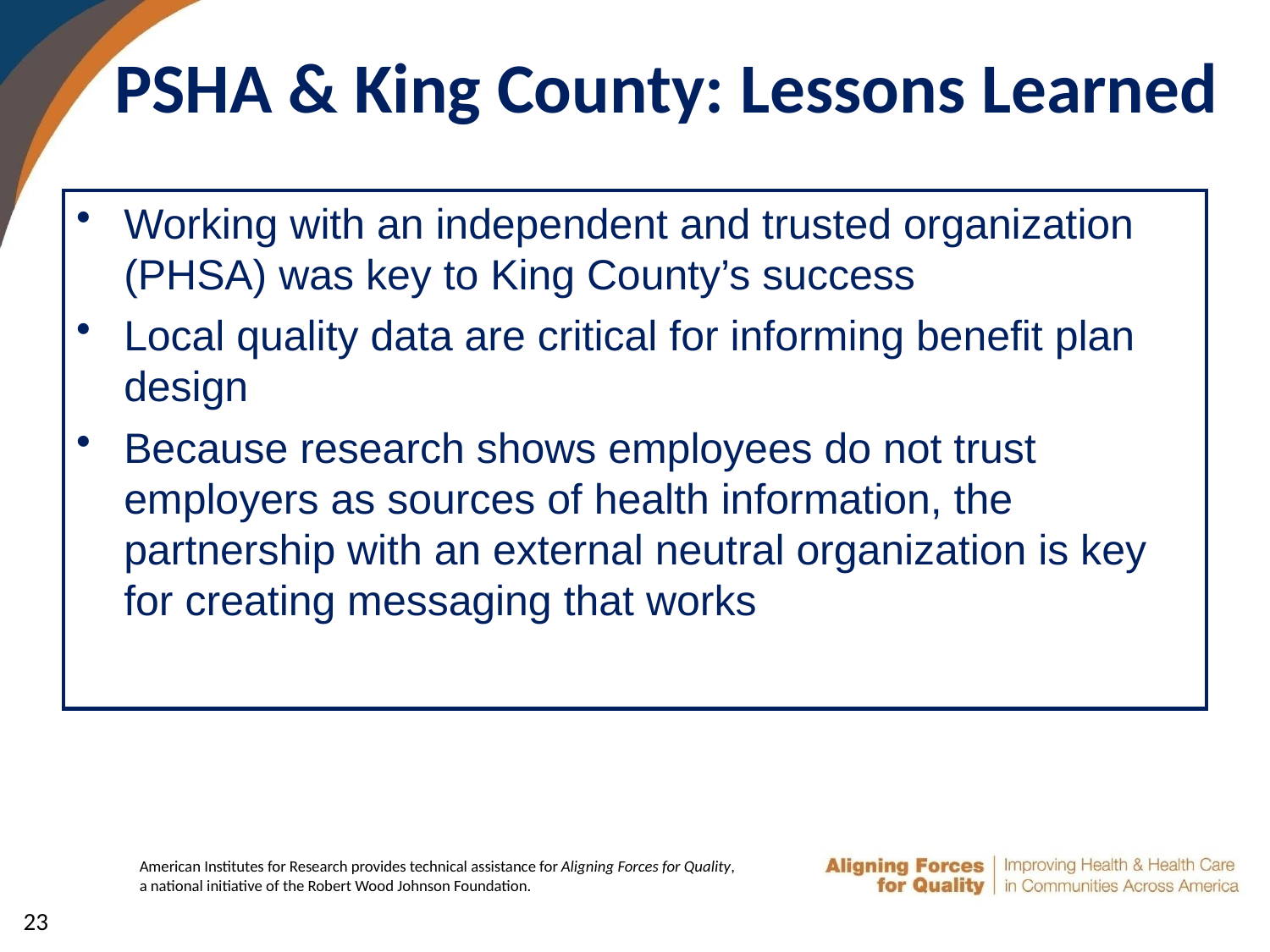

# PSHA & King County: Lessons Learned
Working with an independent and trusted organization (PHSA) was key to King County’s success
Local quality data are critical for informing benefit plan design
Because research shows employees do not trust employers as sources of health information, the partnership with an external neutral organization is key for creating messaging that works
23